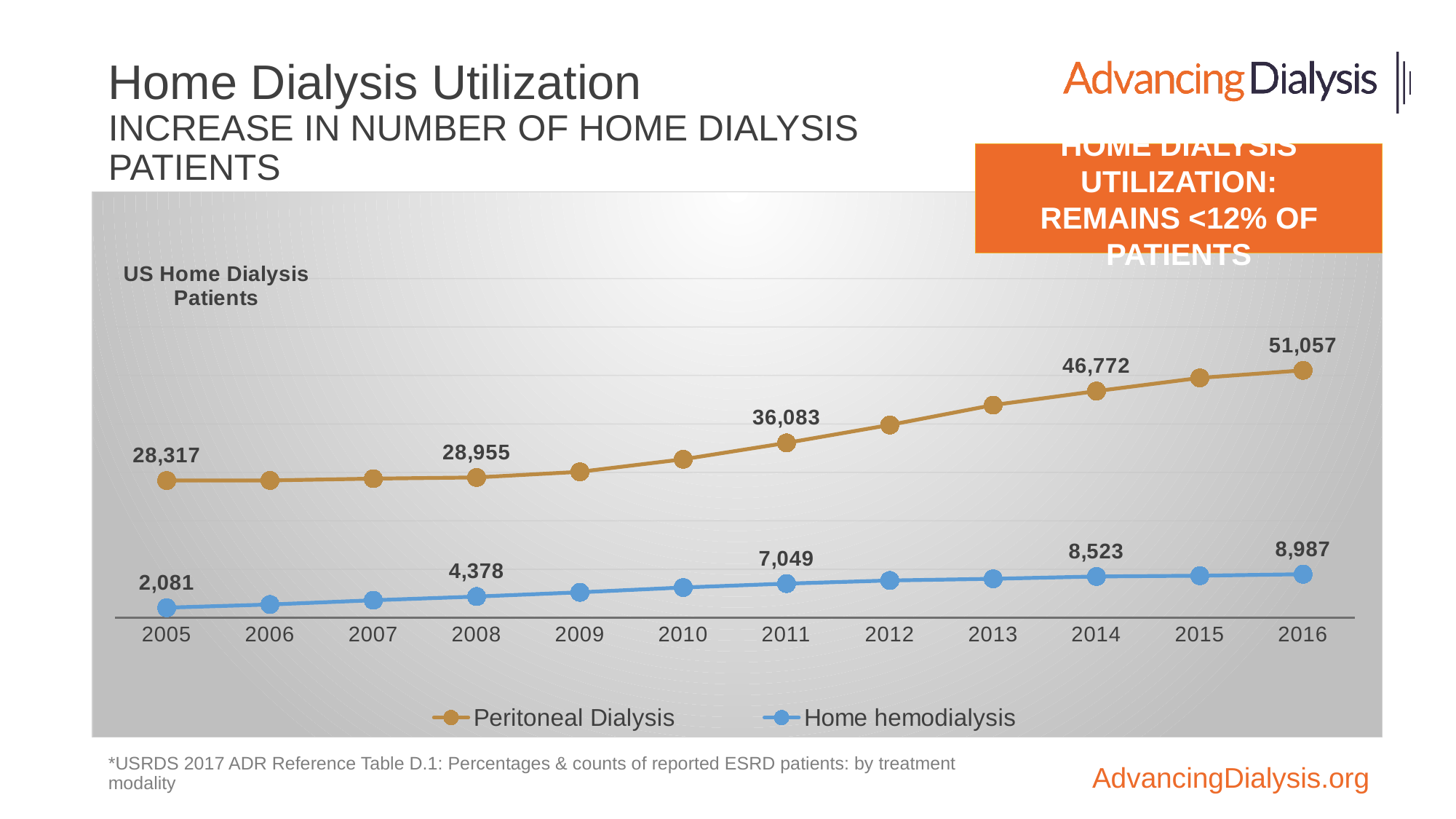

# Home Dialysis Utilization Increase in Number of Home Dialysis Patients
Home Dialysis Utilization:
Remains <12% of Patients

### Chart

| Category | Peritoneal Dialysis | Home hemodialysis |
|---|---|---|
| 2005 | 28317.0 | 2081.0 |
| 2006 | 28338.0 | 2737.0 |
| 2007 | 28708.0 | 3615.0 |
| 2008 | 28955.0 | 4378.0 |
| 2009 | 30119.0 | 5250.0 |
| 2010 | 32701.0 | 6242.0 |
| 2011 | 36083.0 | 7049.0 |
| 2012 | 39784.0 | 7700.0 |
| 2013 | 43880.0 | 8043.0 |
| 2014 | 46772.0 | 8523.0 |
| 2015 | 49492.0 | 8683.0 |
| 2016 | 51057.0 | 8987.0 |
*USRDS 2017 ADR Reference Table D.1: Percentages & counts of reported ESRD patients: by treatment modality